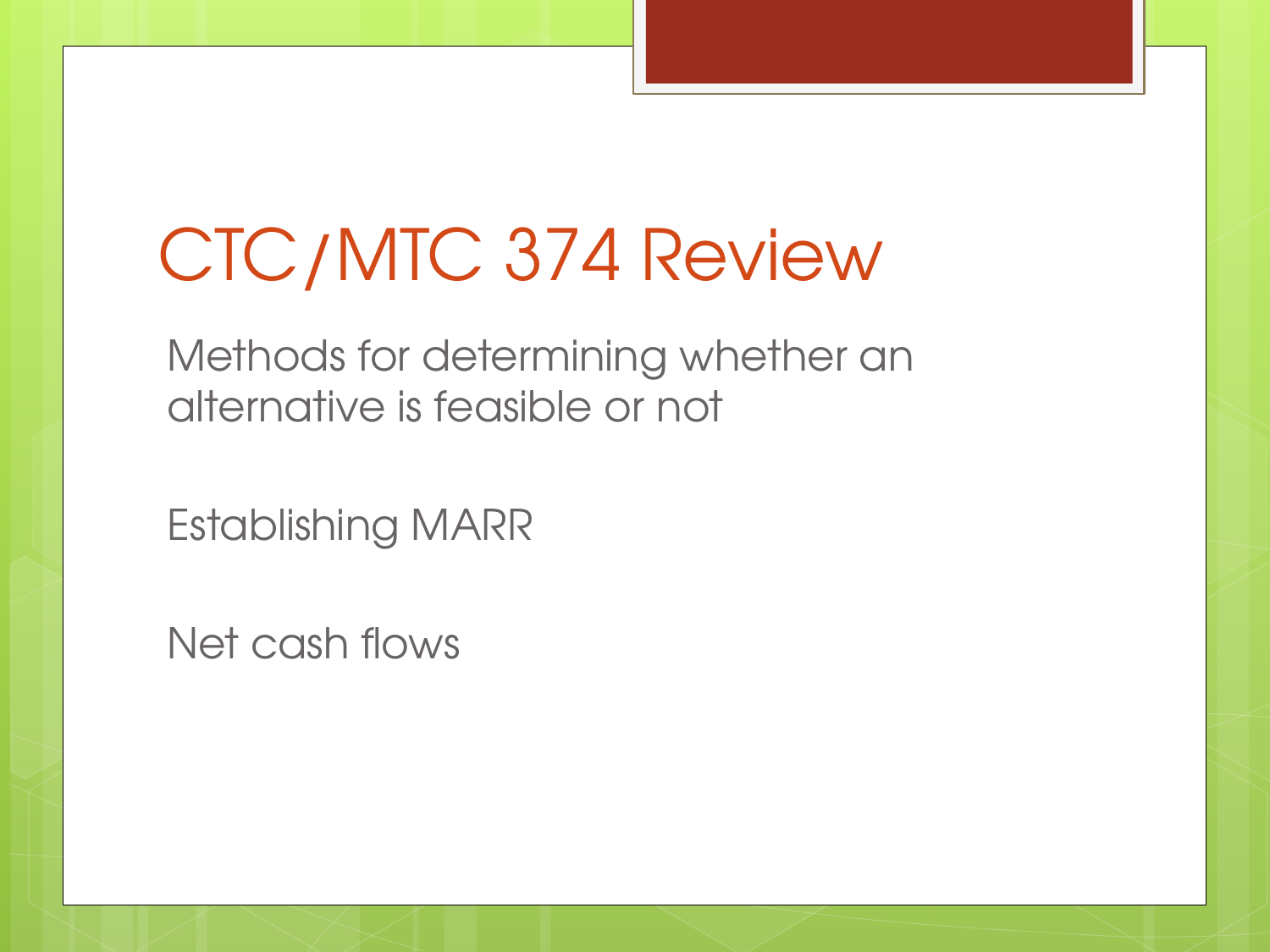

# CTC/MTC 374 Review
Methods for determining whether an alternative is feasible or not

Establishing MARR

Net cash flows